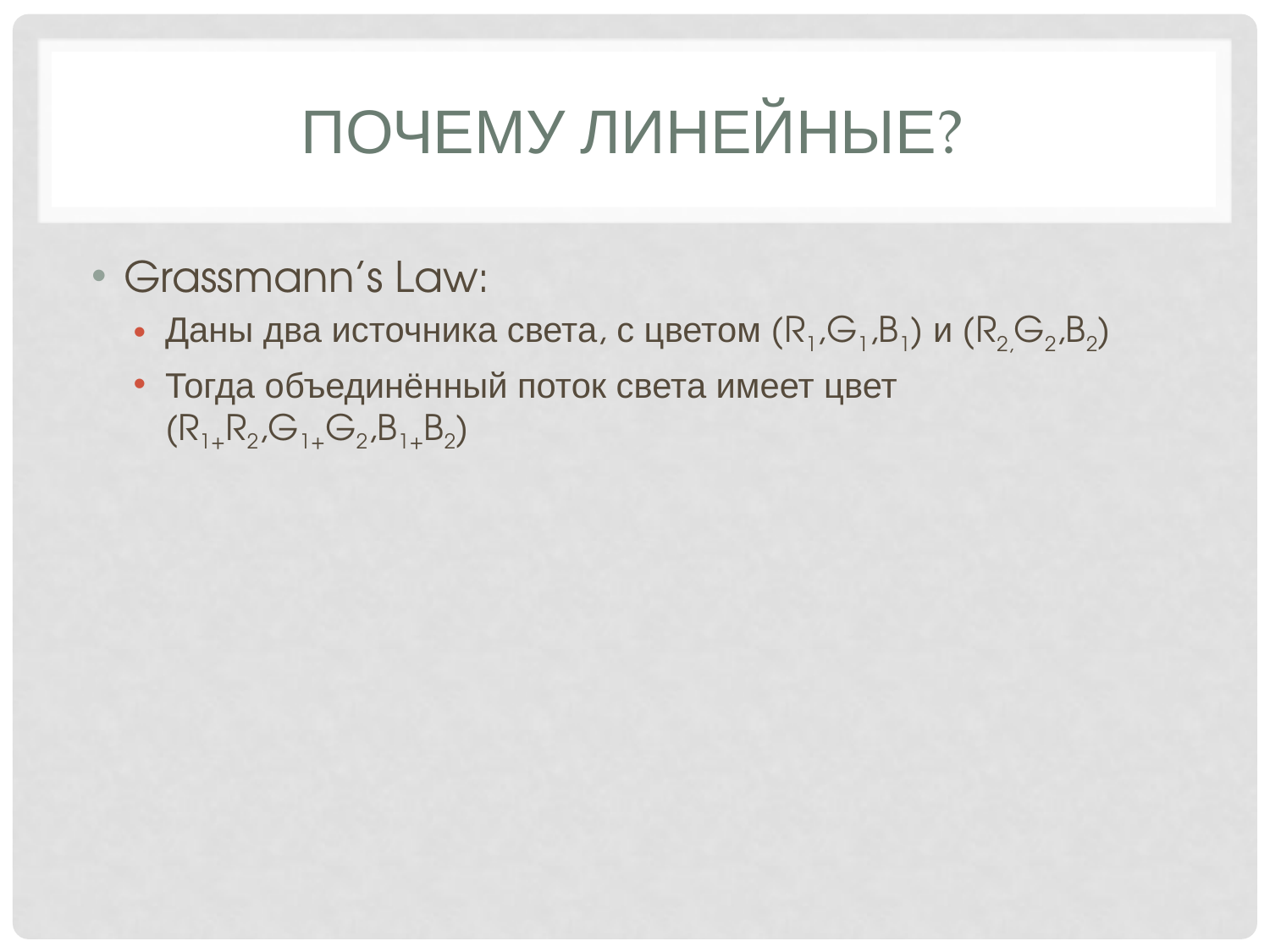

# Почему линейные?
Grassmann’s Law:
Даны два источника света, с цветом (R1,G1,B1) и (R2,G2,B2)
Тогда объединённый поток света имеет цвет (R1+R2,G1+G2,B1+B2)